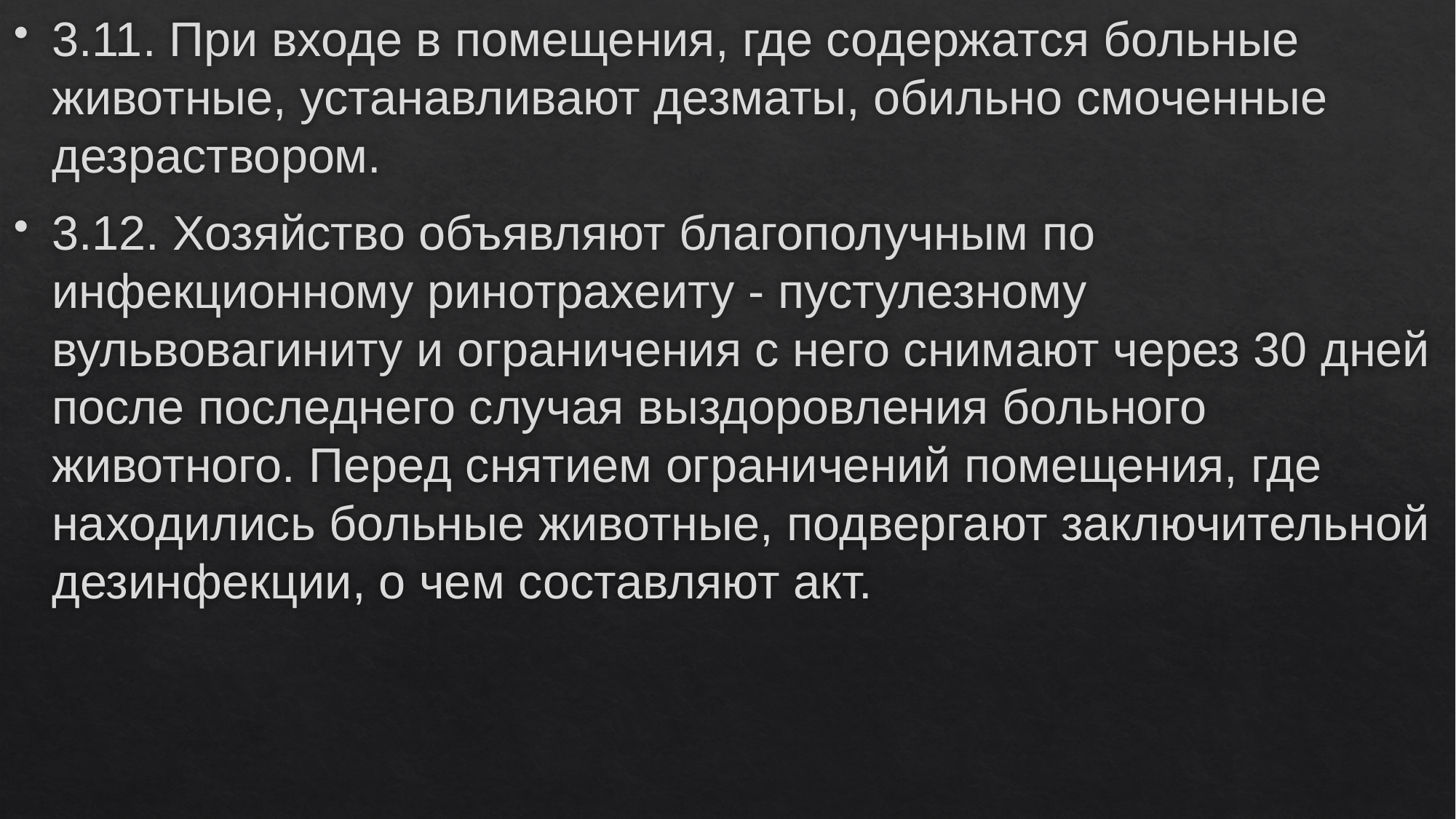

3.11. При входе в помещения, где содержатся больные животные, устанавливают дезматы, обильно смоченные дезраствором.
3.12. Хозяйство объявляют благополучным по инфекционному ринотрахеиту - пустулезному вульвовагиниту и ограничения с него снимают через 30 дней после последнего случая выздоровления больного животного. Перед снятием ограничений помещения, где находились больные животные, подвергают заключительной дезинфекции, о чем составляют акт.
#